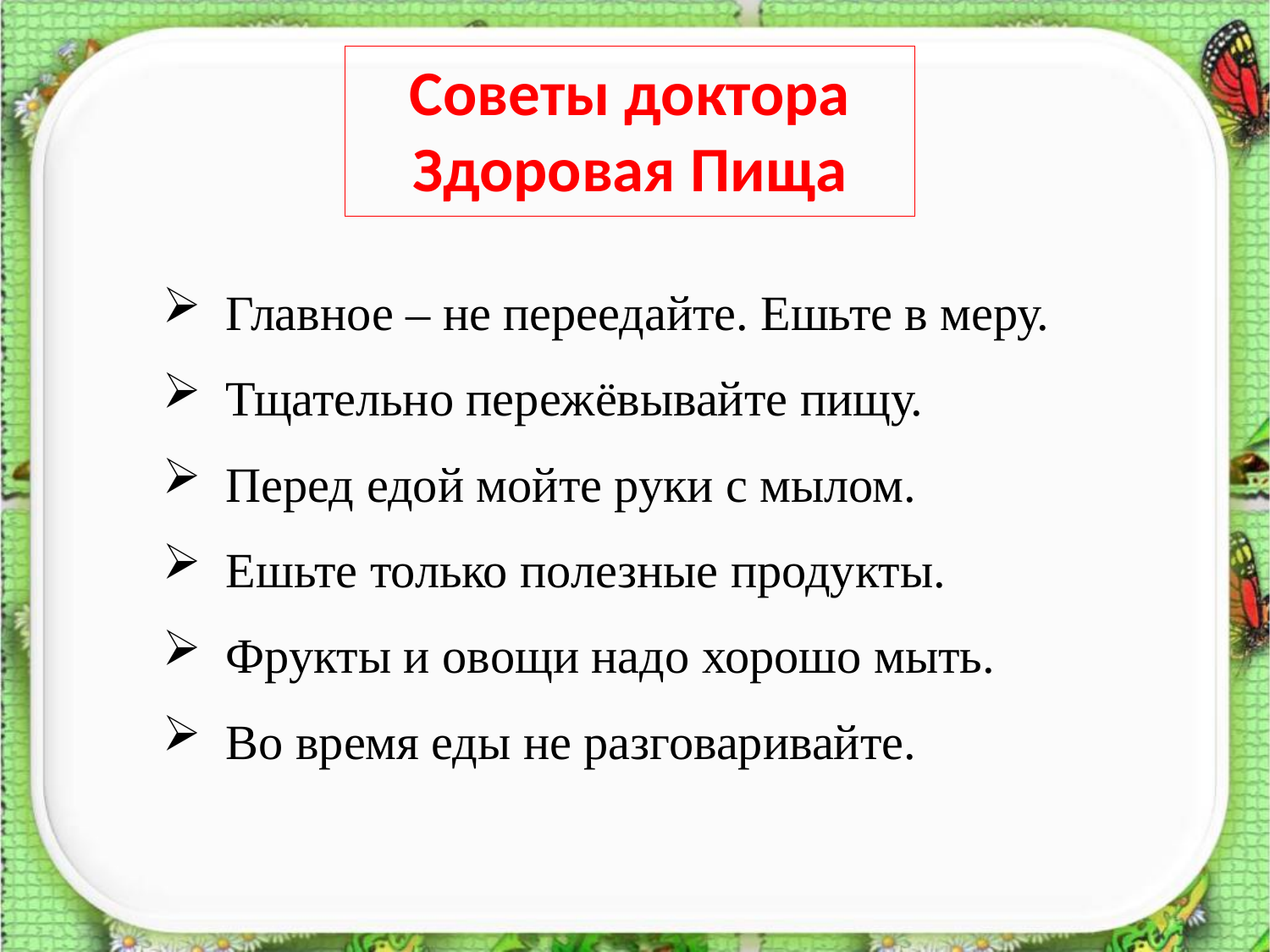

Советы доктора
Здоровая Пища
Главное – не переедайте. Ешьте в меру.
Тщательно пережёвывайте пищу.
Перед едой мойте руки с мылом.
Ешьте только полезные продукты.
Фрукты и овощи надо хорошо мыть.
Во время еды не разговаривайте.